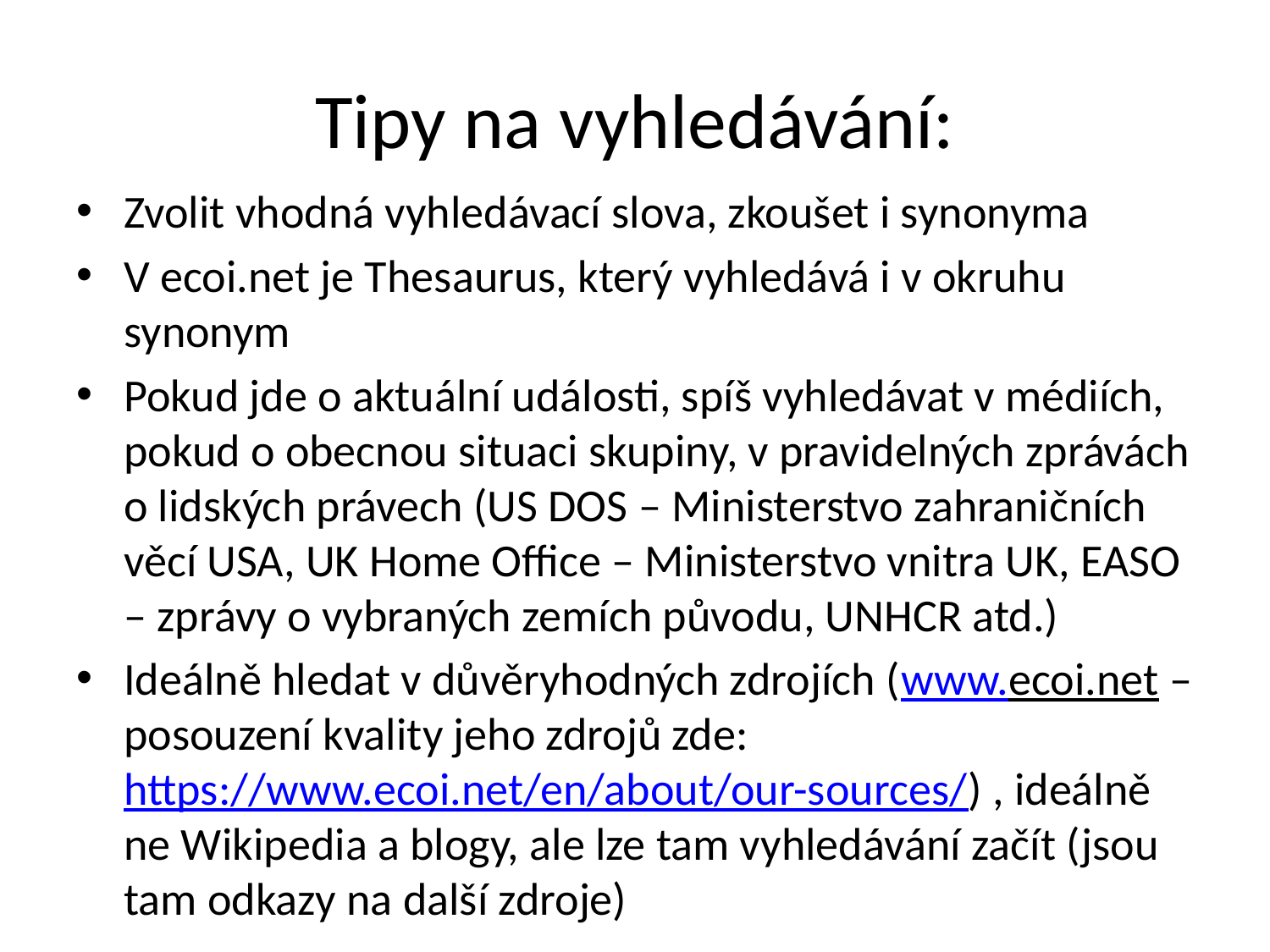

# Tipy na vyhledávání:
Zvolit vhodná vyhledávací slova, zkoušet i synonyma
V ecoi.net je Thesaurus, který vyhledává i v okruhu synonym
Pokud jde o aktuální události, spíš vyhledávat v médiích, pokud o obecnou situaci skupiny, v pravidelných zprávách o lidských právech (US DOS – Ministerstvo zahraničních věcí USA, UK Home Office – Ministerstvo vnitra UK, EASO – zprávy o vybraných zemích původu, UNHCR atd.)
Ideálně hledat v důvěryhodných zdrojích (www.ecoi.net – posouzení kvality jeho zdrojů zde: https://www.ecoi.net/en/about/our-sources/) , ideálně ne Wikipedia a blogy, ale lze tam vyhledávání začít (jsou tam odkazy na další zdroje)